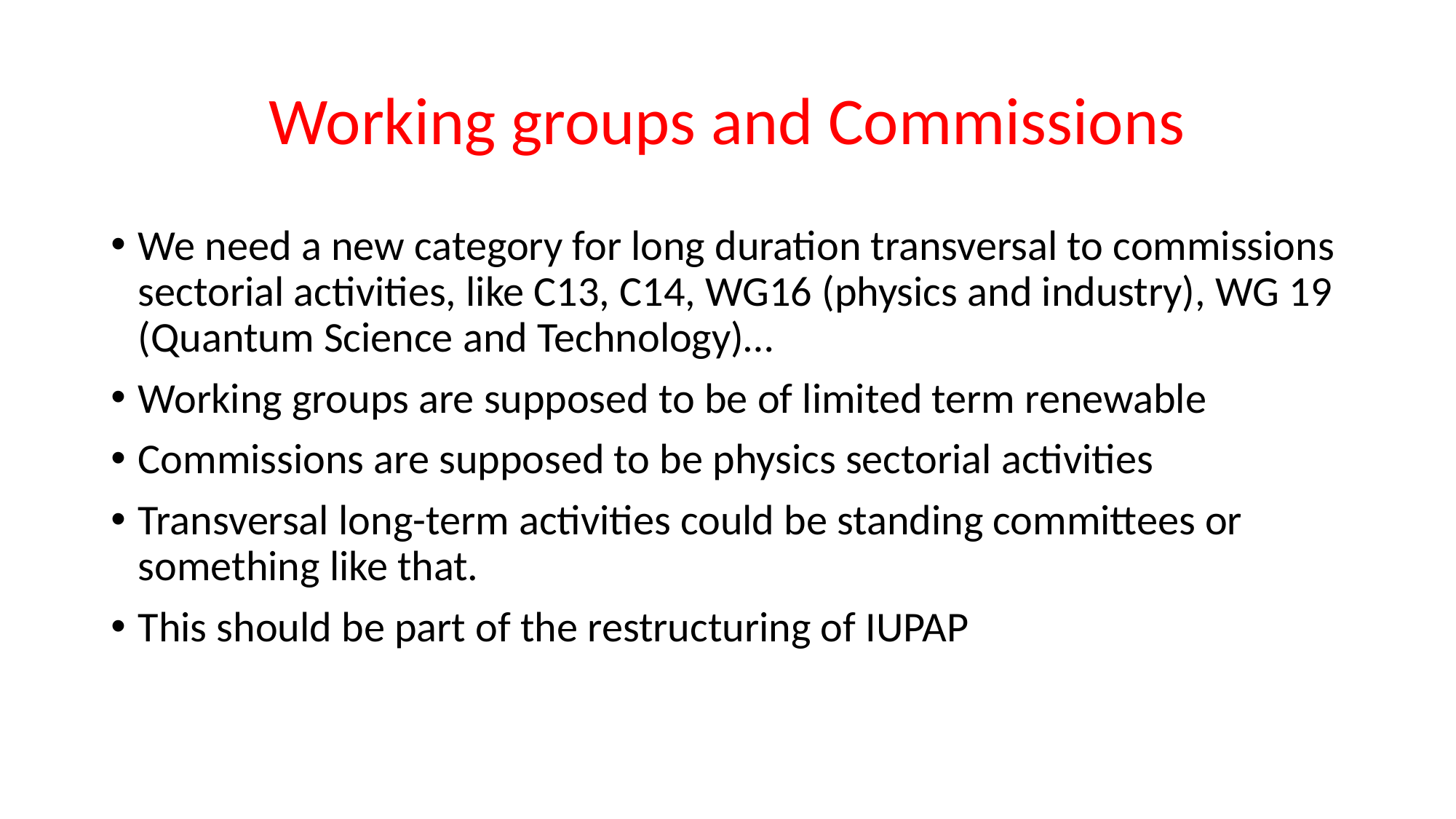

# Working groups and Commissions
We need a new category for long duration transversal to commissions sectorial activities, like C13, C14, WG16 (physics and industry), WG 19 (Quantum Science and Technology)…
Working groups are supposed to be of limited term renewable
Commissions are supposed to be physics sectorial activities
Transversal long-term activities could be standing committees or something like that.
This should be part of the restructuring of IUPAP